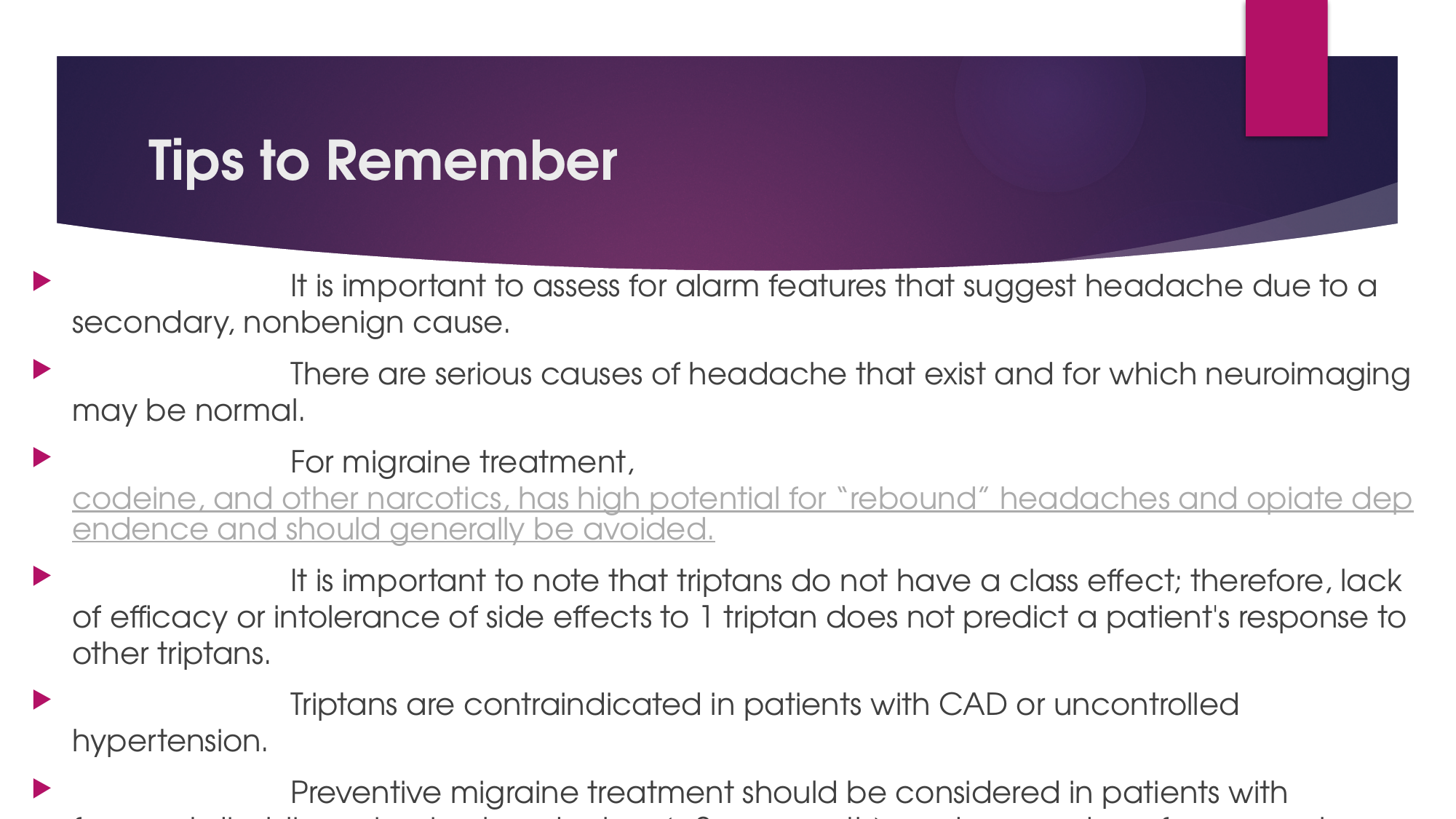

# Tips to Remember
		It is important to assess for alarm features that suggest headache due to a secondary, nonbenign cause.
		There are serious causes of headache that exist and for which neuroimaging may be normal.
		For migraine treatment, codeine, and other narcotics, has high potential for “rebound” headaches and opiate dependence and should generally be avoided.
		It is important to note that triptans do not have a class effect; therefore, lack of efficacy or intolerance of side effects to 1 triptan does not predict a patient's response to other triptans.
		Triptans are contraindicated in patients with CAD or uncontrolled hypertension.
		Preventive migraine treatment should be considered in patients with frequent disabling migraine headaches (>2 per month), and may reduce frequency by one third to one half.